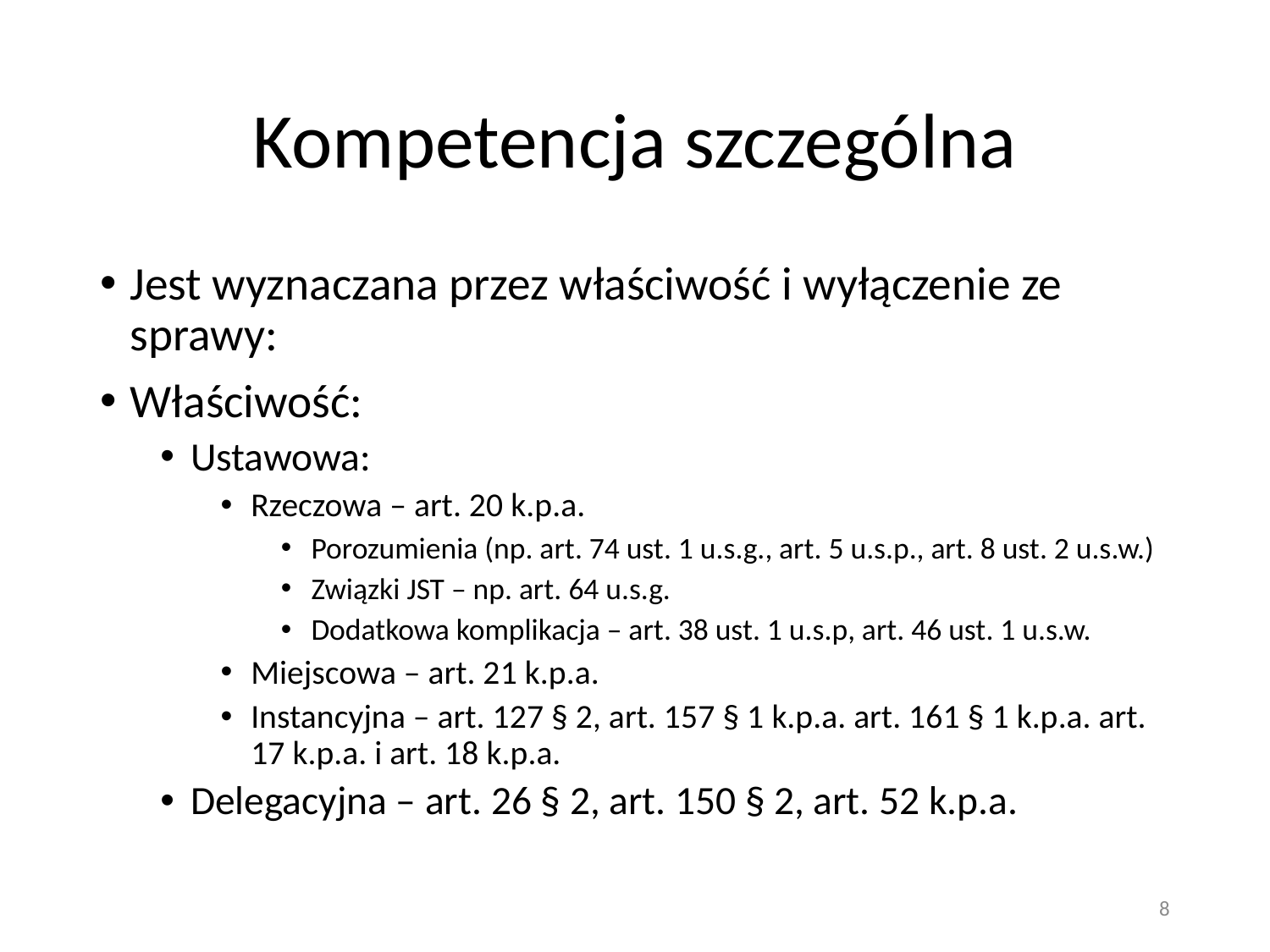

# Kompetencja szczególna
Jest wyznaczana przez właściwość i wyłączenie ze sprawy:
Właściwość:
Ustawowa:
Rzeczowa – art. 20 k.p.a.
Porozumienia (np. art. 74 ust. 1 u.s.g., art. 5 u.s.p., art. 8 ust. 2 u.s.w.)
Związki JST – np. art. 64 u.s.g.
Dodatkowa komplikacja – art. 38 ust. 1 u.s.p, art. 46 ust. 1 u.s.w.
Miejscowa – art. 21 k.p.a.
Instancyjna – art. 127 § 2, art. 157 § 1 k.p.a. art. 161 § 1 k.p.a. art. 17 k.p.a. i art. 18 k.p.a.
Delegacyjna – art. 26 § 2, art. 150 § 2, art. 52 k.p.a.
8